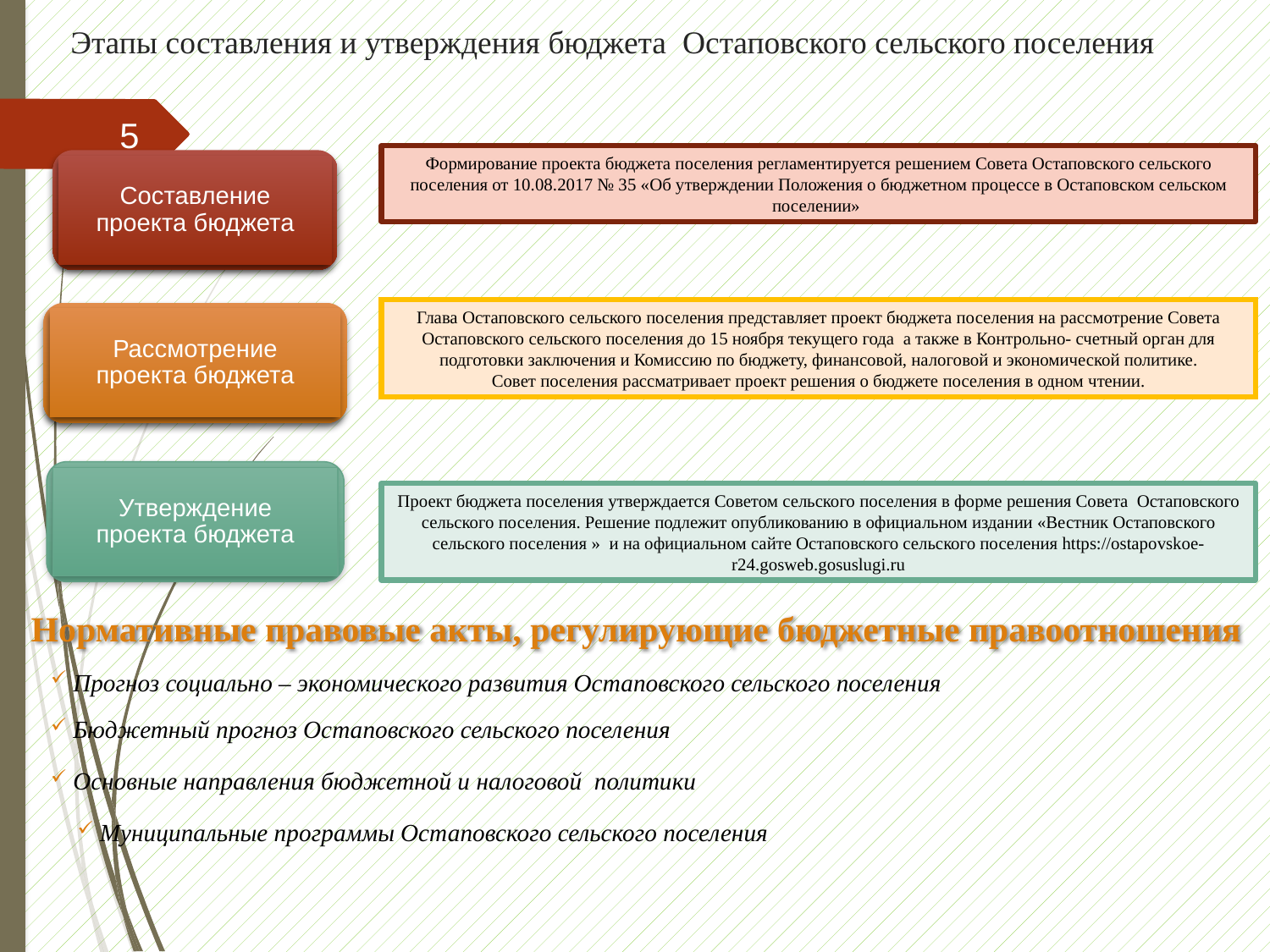

# Этапы составления и утверждения бюджета  Остаповского сельского поселения
5
Формирование проекта бюджета поселения регламентируется решением Совета Остаповского сельского поселения от 10.08.2017 № 35 «Об утверждении Положения о бюджетном процессе в Остаповском сельском поселении»

Составление проекта бюджета
Глава Остаповского сельского поселения представляет проект бюджета поселения на рассмотрение Совета Остаповского сельского поселения до 15 ноября текущего года  а также в Контрольно- счетный орган для подготовки заключения и Комиссию по бюджету, финансовой, налоговой и экономической политике.
Совет поселения рассматривает проект решения о бюджете поселения в одном чтении.

Рассмотрение проекта бюджета

Утверждение проекта бюджета
Проект бюджета поселения утверждается Советом сельского поселения в форме решения Совета  Остаповского сельского поселения. Решение подлежит опубликованию в официальном издании «Вестник Остаповского сельского поселения »  и на официальном сайте Остаповского сельского поселения https://ostapovskoe-r24.gosweb.gosuslugi.ru
Нормативные правовые акты, регулирующие бюджетные правоотношения
 Прогноз социально – экономического развития Остаповского сельского поселения
 Бюджетный прогноз Остаповского сельского поселения
 Основные направления бюджетной и налоговой  политики
 Муниципальные программы Остаповского сельского поселения